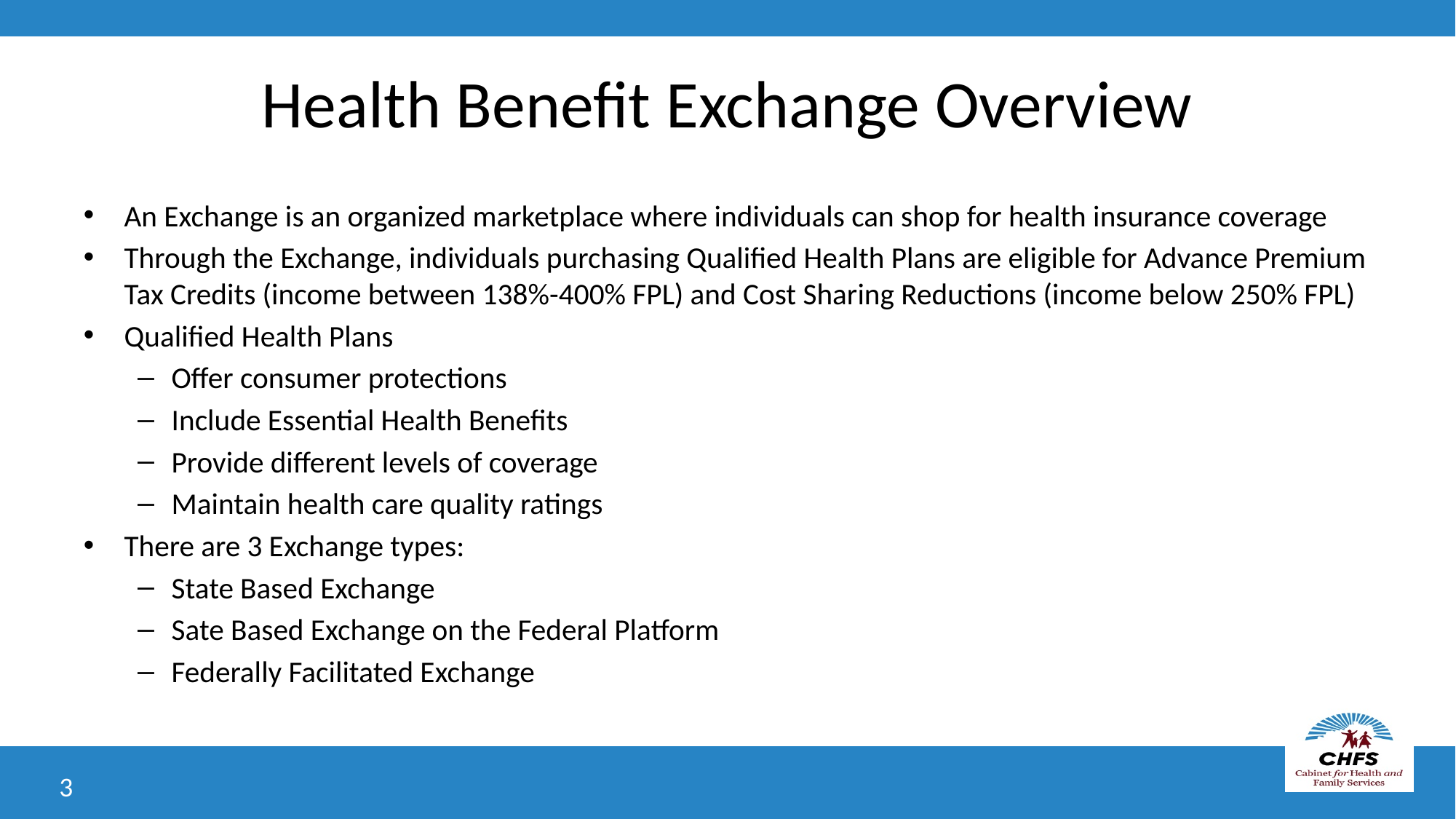

# Health Benefit Exchange Overview
An Exchange is an organized marketplace where individuals can shop for health insurance coverage
Through the Exchange, individuals purchasing Qualified Health Plans are eligible for Advance Premium Tax Credits (income between 138%-400% FPL) and Cost Sharing Reductions (income below 250% FPL)
Qualified Health Plans
Offer consumer protections
Include Essential Health Benefits
Provide different levels of coverage
Maintain health care quality ratings
There are 3 Exchange types:
State Based Exchange
Sate Based Exchange on the Federal Platform
Federally Facilitated Exchange

3